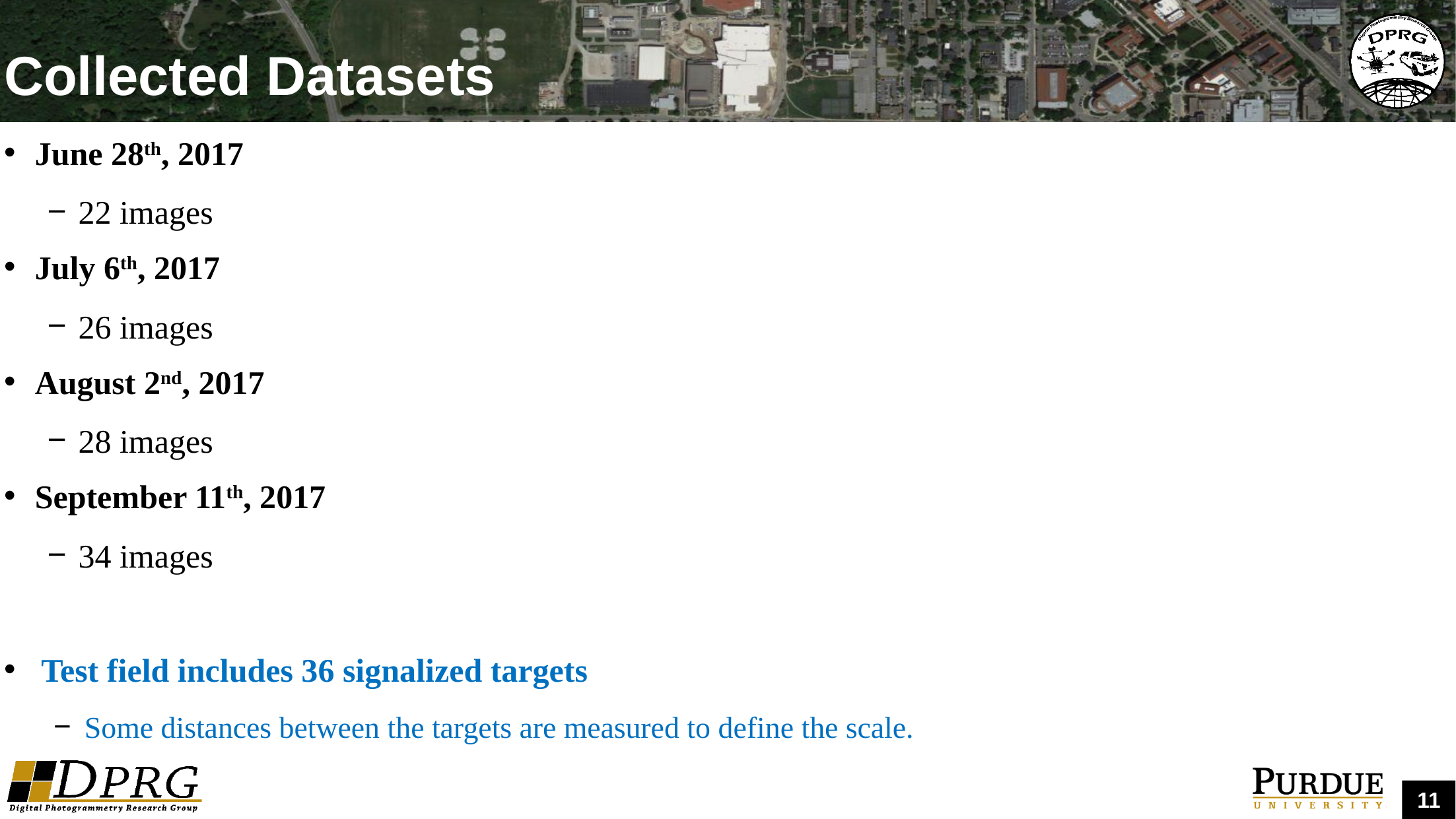

# Collected Datasets
June 28th, 2017
22 images
July 6th, 2017
26 images
August 2nd, 2017
28 images
September 11th, 2017
34 images

Test field includes 36 signalized targets
Some distances between the targets are measured to define the scale.